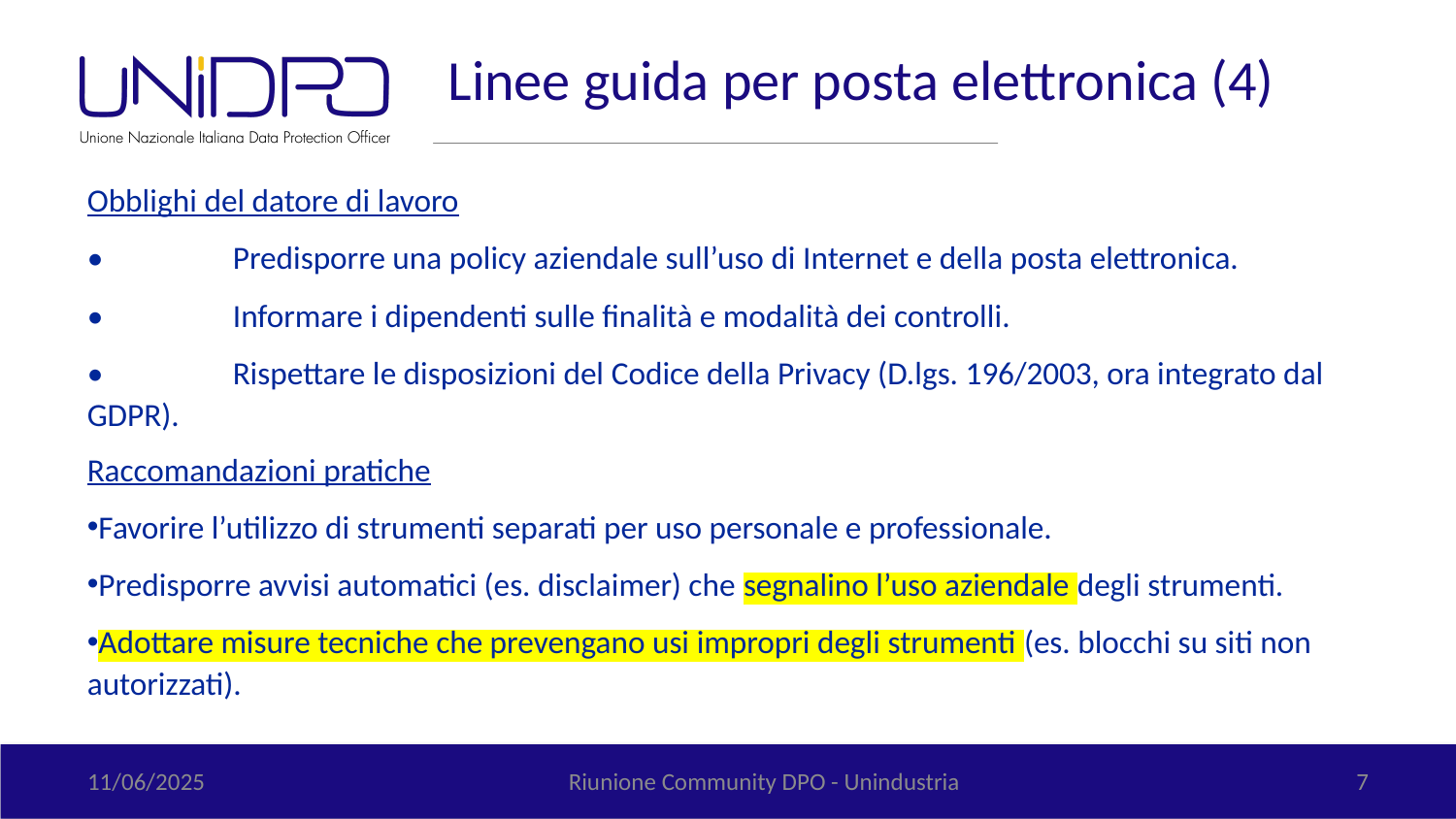

# Linee guida per posta elettronica (4)
Obblighi del datore di lavoro
•	Predisporre una policy aziendale sull’uso di Internet e della posta elettronica.
•	Informare i dipendenti sulle finalità e modalità dei controlli.
•	Rispettare le disposizioni del Codice della Privacy (D.lgs. 196/2003, ora integrato dal GDPR).
Raccomandazioni pratiche
Favorire l’utilizzo di strumenti separati per uso personale e professionale.
Predisporre avvisi automatici (es. disclaimer) che segnalino l’uso aziendale degli strumenti.
Adottare misure tecniche che prevengano usi impropri degli strumenti (es. blocchi su siti non autorizzati).
11/06/2025
Riunione Community DPO - Unindustria
7